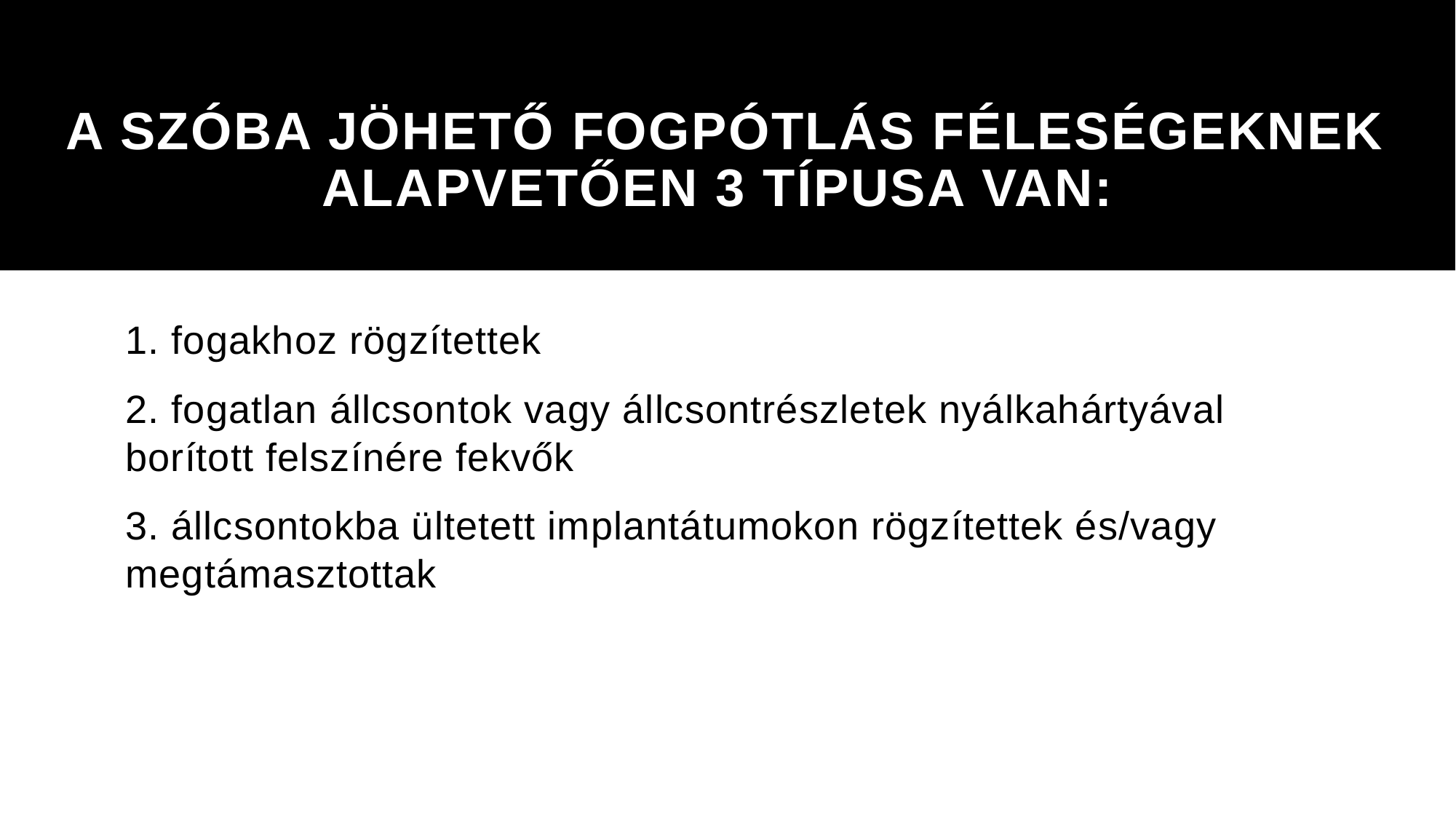

# A szóba jöhető fogpótlás féleségeknek alapvetően 3 típusa van:
1. fogakhoz rögzítettek
2. fogatlan állcsontok vagy állcsontrészletek nyálkahártyával borított felszínére fekvők
3. állcsontokba ültetett implantátumokon rögzítettek és/vagy megtámasztottak